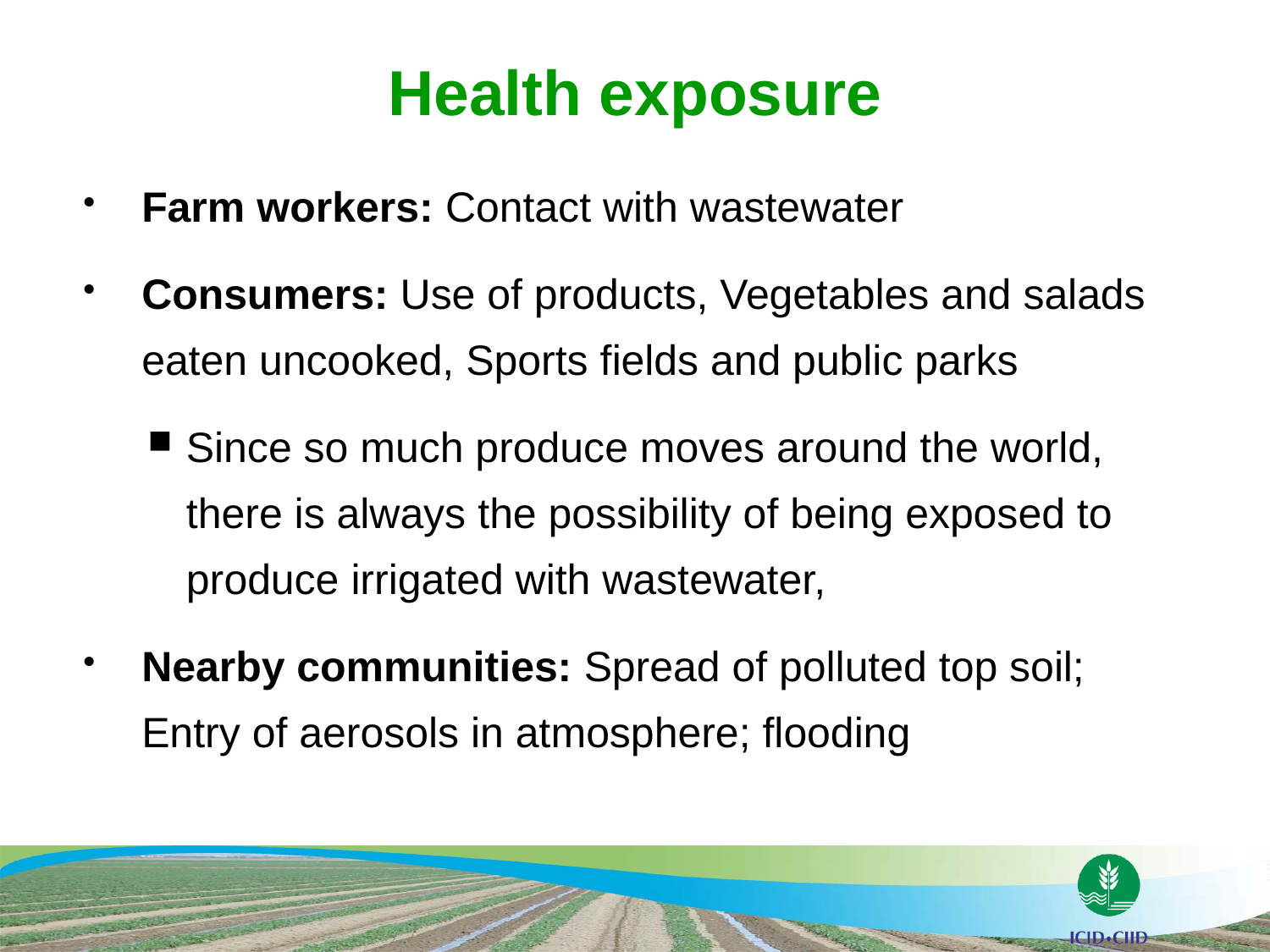

# Health exposure
Farm workers: Contact with wastewater
Consumers: Use of products, Vegetables and salads eaten uncooked, Sports fields and public parks
Since so much produce moves around the world, there is always the possibility of being exposed to produce irrigated with wastewater,
Nearby communities: Spread of polluted top soil; Entry of aerosols in atmosphere; flooding